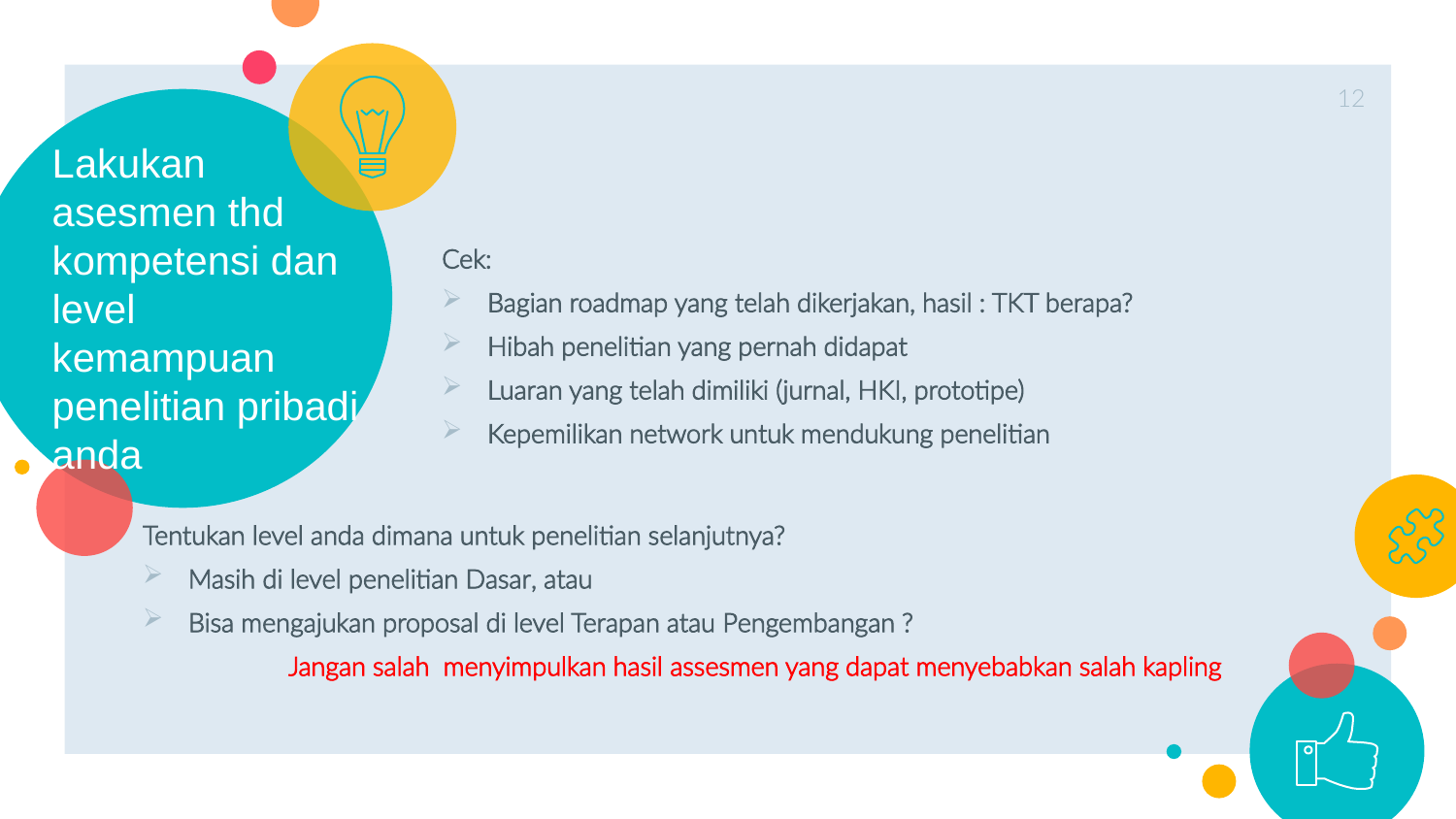

12
# Lakukan asesmen thd kompetensi dan level kemampuan penelitian pribadi anda
Cek:
Bagian roadmap yang telah dikerjakan, hasil : TKT berapa?
Hibah penelitian yang pernah didapat
Luaran yang telah dimiliki (jurnal, HKI, prototipe)
Kepemilikan network untuk mendukung penelitian

Tentukan level anda dimana untuk penelitian selanjutnya?
Masih di level penelitian Dasar, atau
Bisa mengajukan proposal di level Terapan atau Pengembangan ?
	Jangan salah  menyimpulkan hasil assesmen yang dapat menyebabkan salah kapling